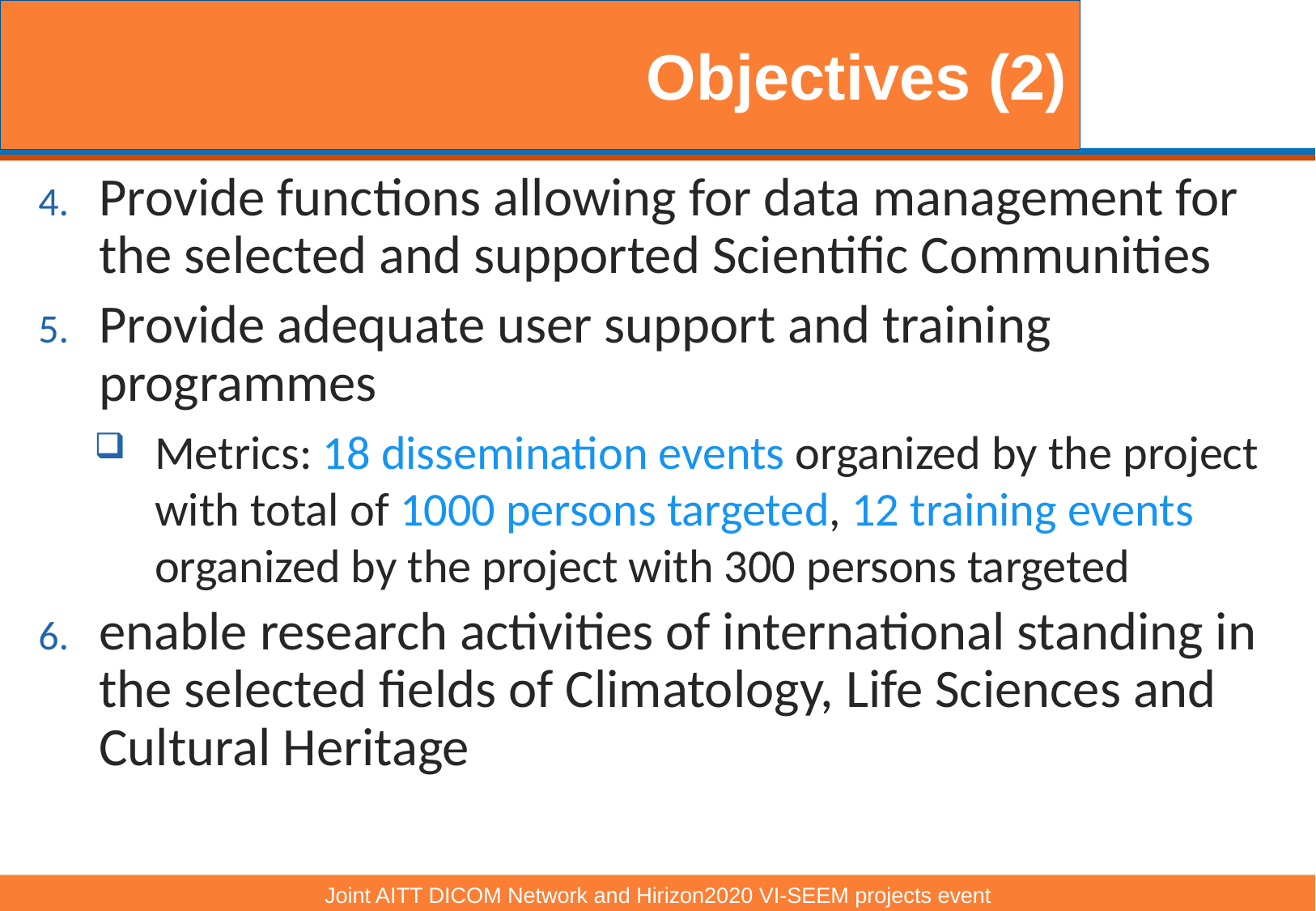

# Objectives (2)
Provide functions allowing for data management for the selected and supported Scientific Communities
Provide adequate user support and training programmes
Metrics: 18 dissemination events organized by the project with total of 1000 persons targeted, 12 training events organized by the project with 300 persons targeted
enable research activities of international standing in the selected fields of Climatology, Life Sciences and Cultural Heritage

Joint AITT DICOM Network and Hirizon2020 VI-SEEM projects event